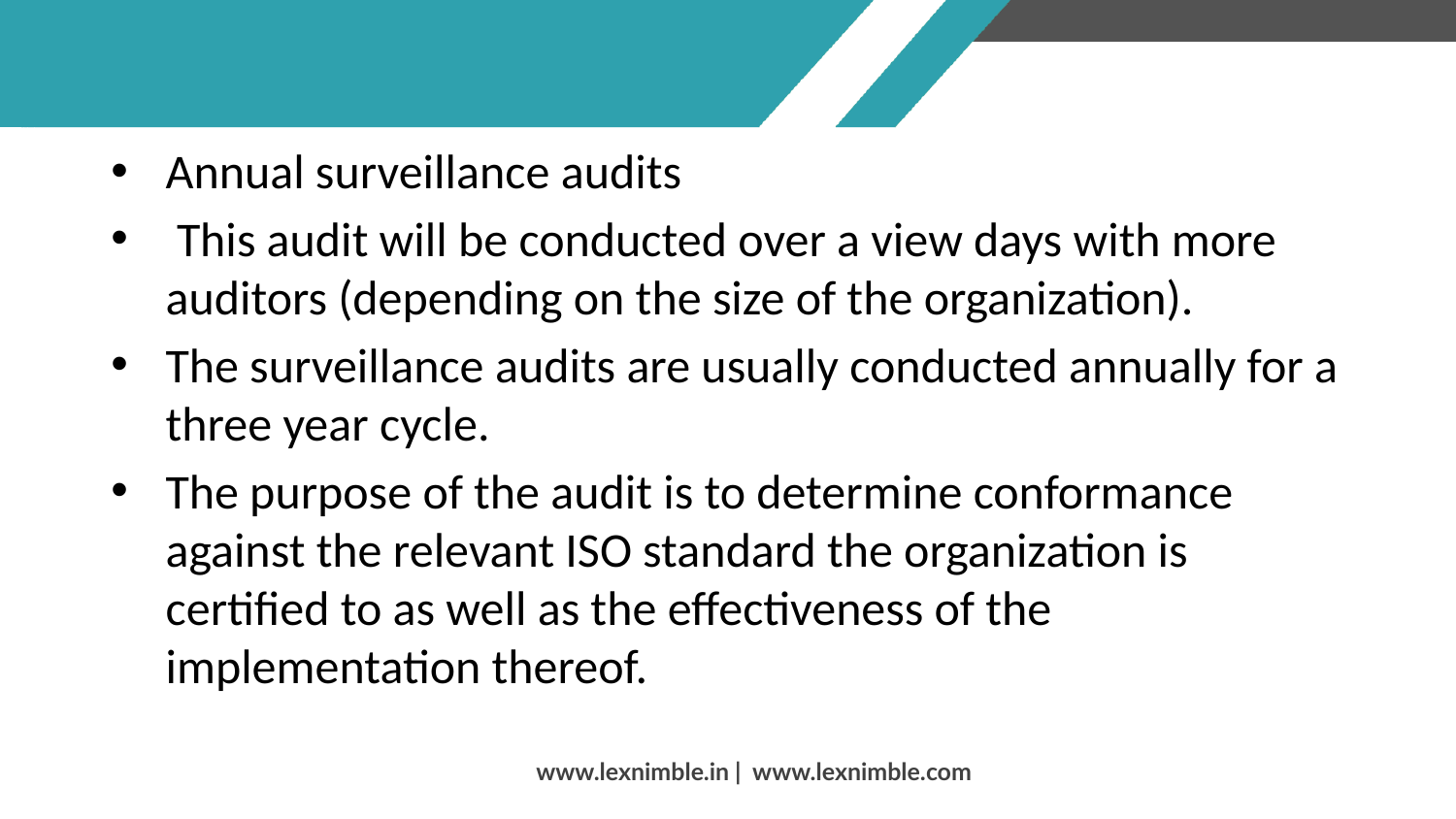

#
Annual surveillance audits
 This audit will be conducted over a view days with more auditors (depending on the size of the organization).
The surveillance audits are usually conducted annually for a three year cycle.
The purpose of the audit is to determine conformance against the relevant ISO standard the organization is certified to as well as the effectiveness of the implementation thereof.